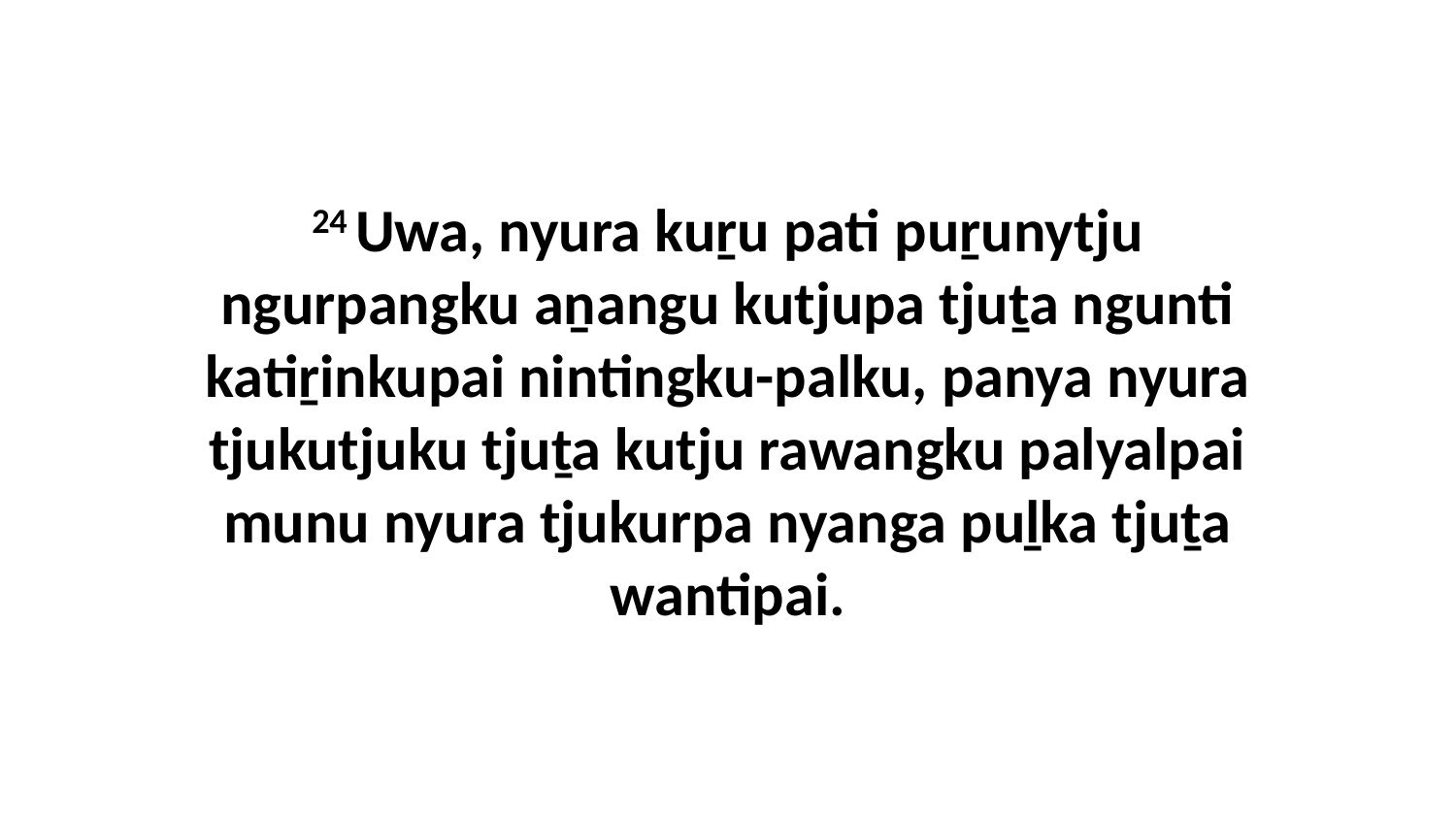

24 Uwa, nyura kuṟu pati puṟunytju ngurpangku aṉangu kutjupa tjuṯa ngunti katiṟinkupai nintingku-palku, panya nyura tjukutjuku tjuṯa kutju rawangku palyalpai munu nyura tjukurpa nyanga puḻka tjuṯa wantipai.